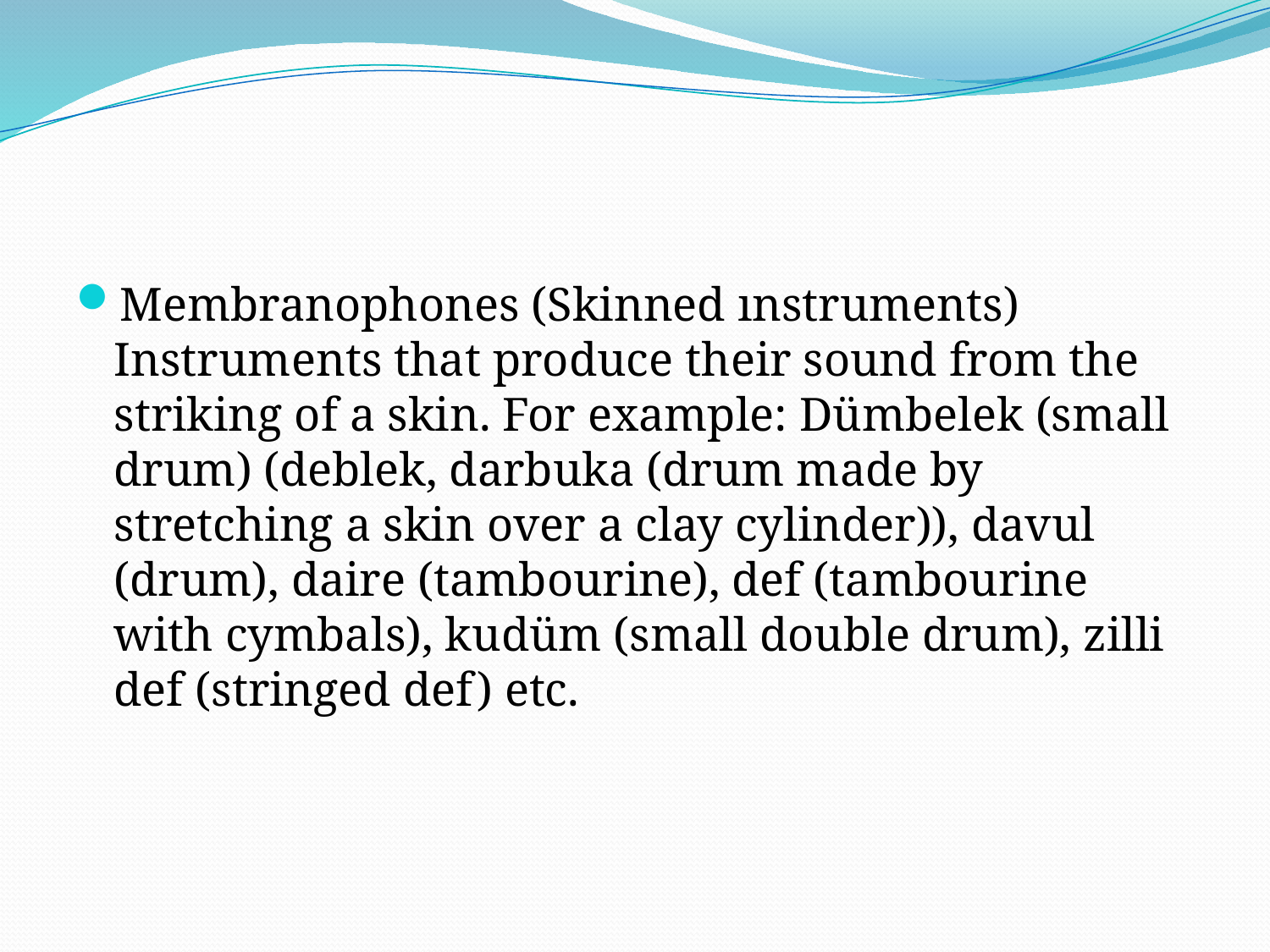

#
Membranophones (Skinned ınstruments) Instruments that produce their sound from the striking of a skin. For example: Dümbelek (small drum) (deblek, darbuka (drum made by stretching a skin over a clay cylinder)), davul (drum), daire (tambourine), def (tambourine with cymbals), kudüm (small double drum), zilli def (stringed def) etc.